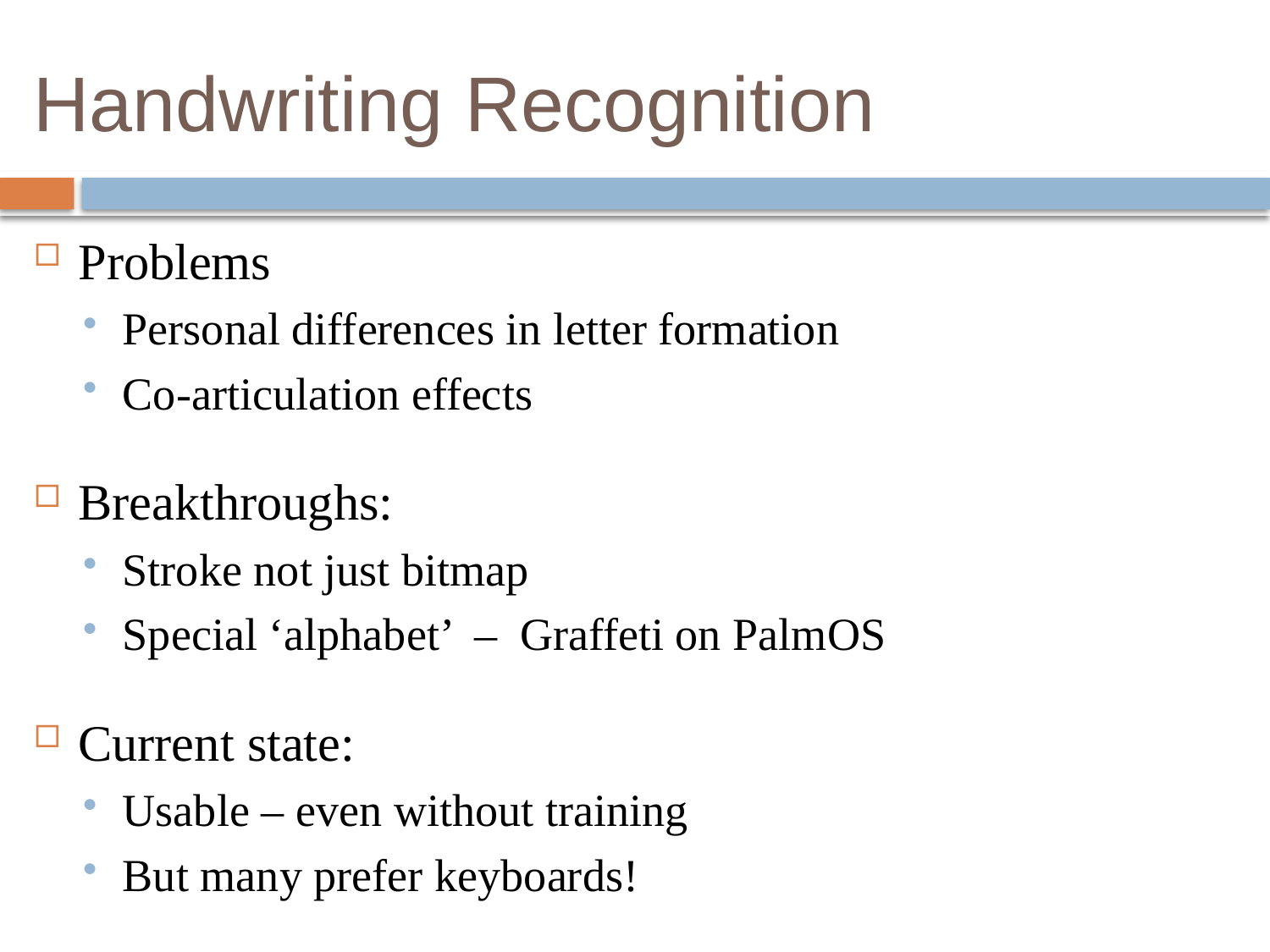

# Handwriting Recognition
Problems
Personal differences in letter formation
Co-articulation effects

Breakthroughs:
Stroke not just bitmap
Special ‘alphabet’  –  Graffeti on PalmOS

Current state:
Usable – even without training
But many prefer keyboards!